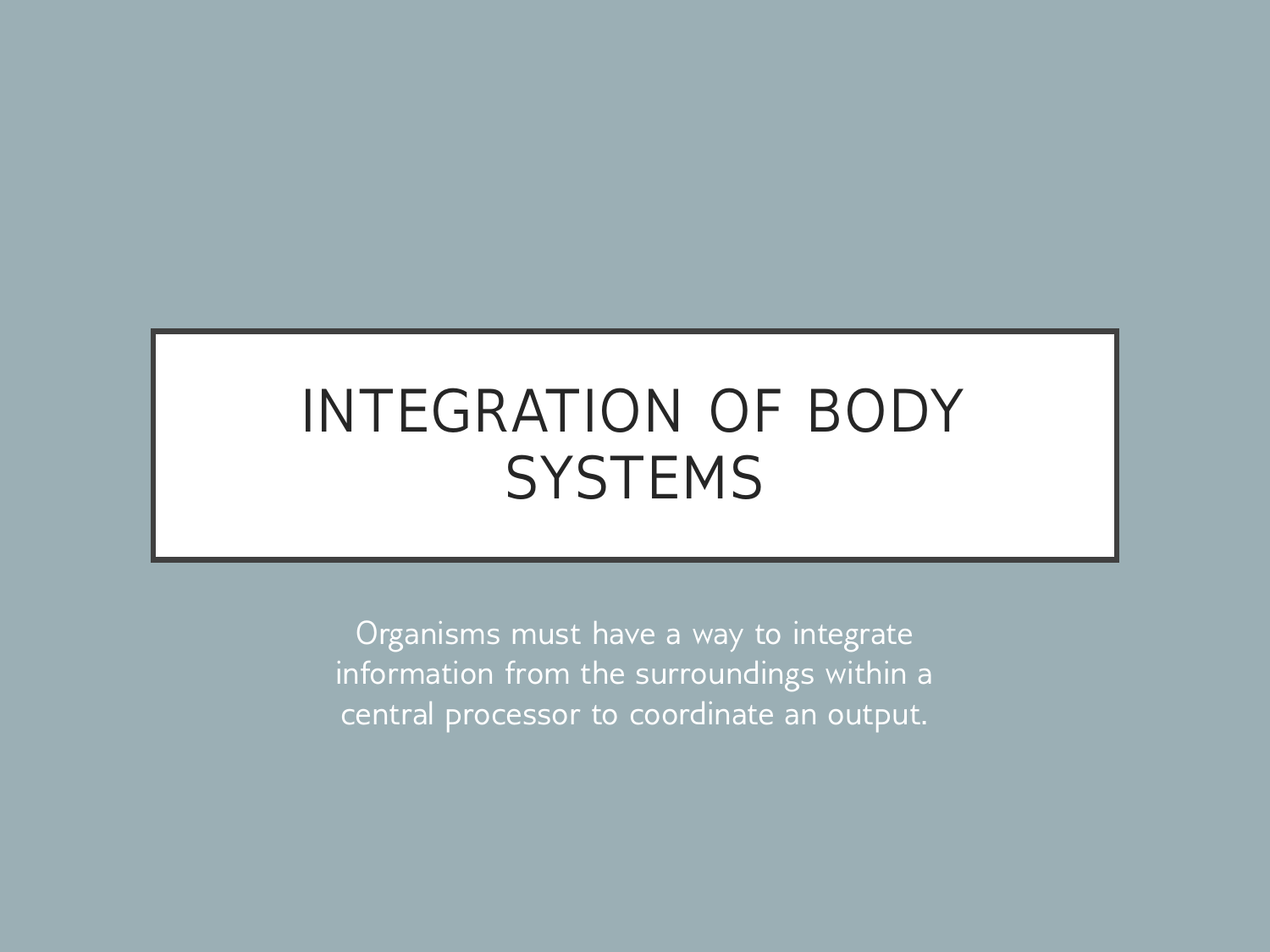

# Integration of Body Systems
Organisms must have a way to integrate information from the surroundings within a central processor to coordinate an output.